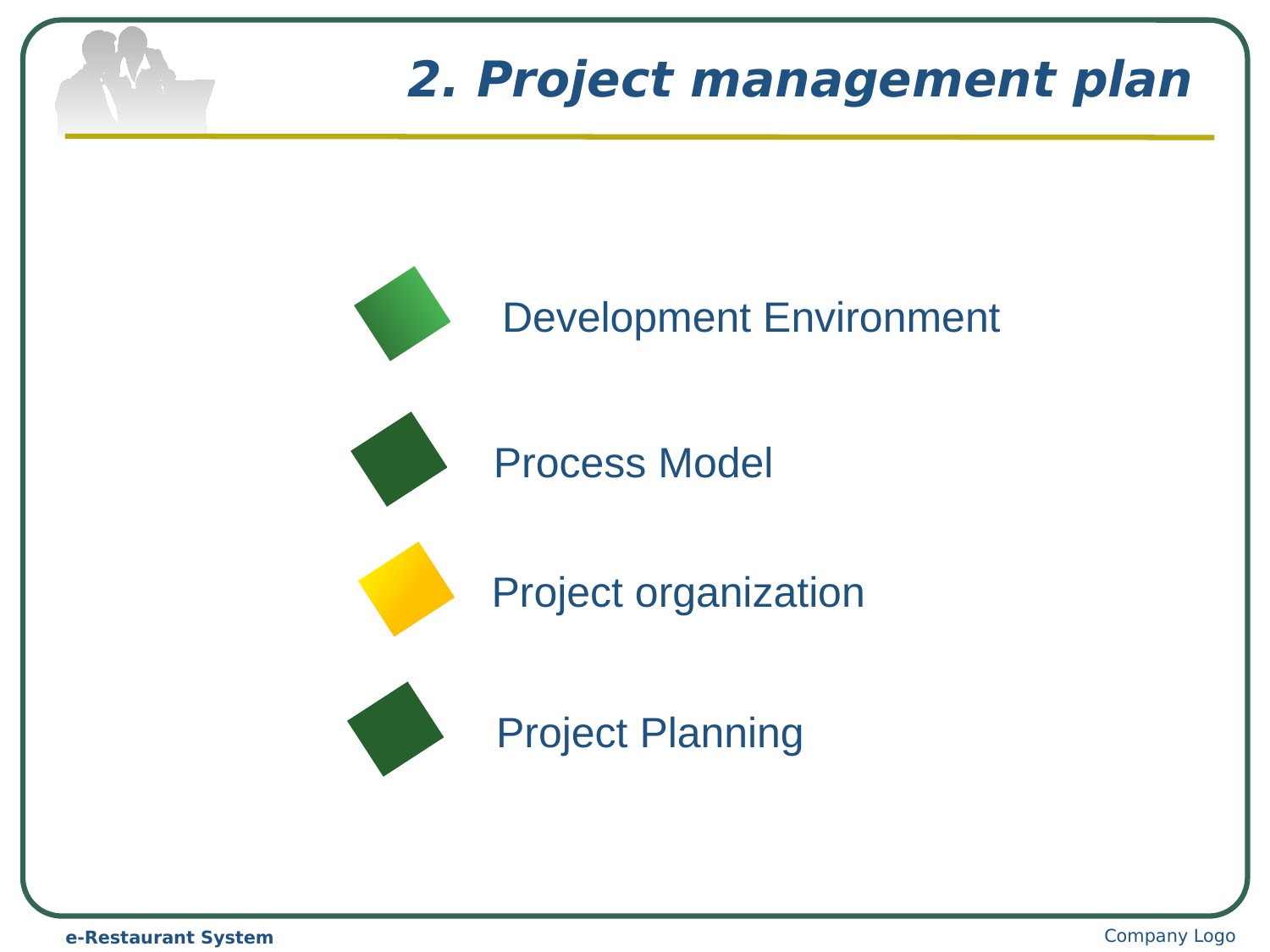

# 2. Project management plan

Development Environment

Process Model

 Project organization

 Project Planning
Company Logo
e-Restaurant System